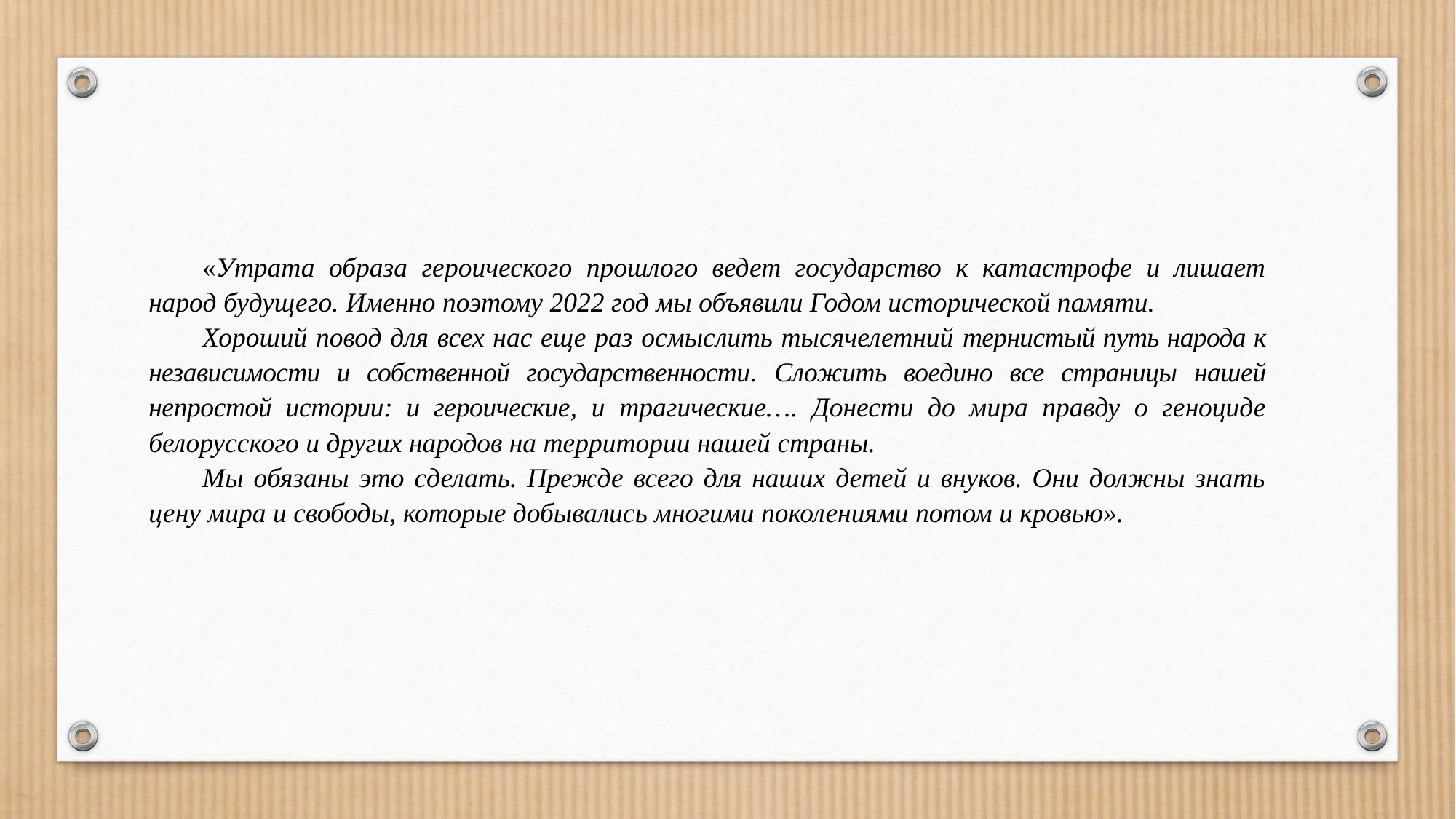

«Утрата образа героического прошлого ведет государство к катастрофе и лишает народ будущего. Именно поэтому 2022 год мы объявили Годом исторической памяти.
Хороший повод для всех нас еще раз осмыслить тысячелетний тернистый путь народа к независимости и собственной государственности. Сложить воедино все страницы нашей непростой истории: и героические, и трагические…. Донести до мира правду о геноциде белорусского и других народов на территории нашей страны.
Мы обязаны это сделать. Прежде всего для наших детей и внуков. Они должны знать цену мира и свободы, которые добывались многими поколениями потом и кровью».